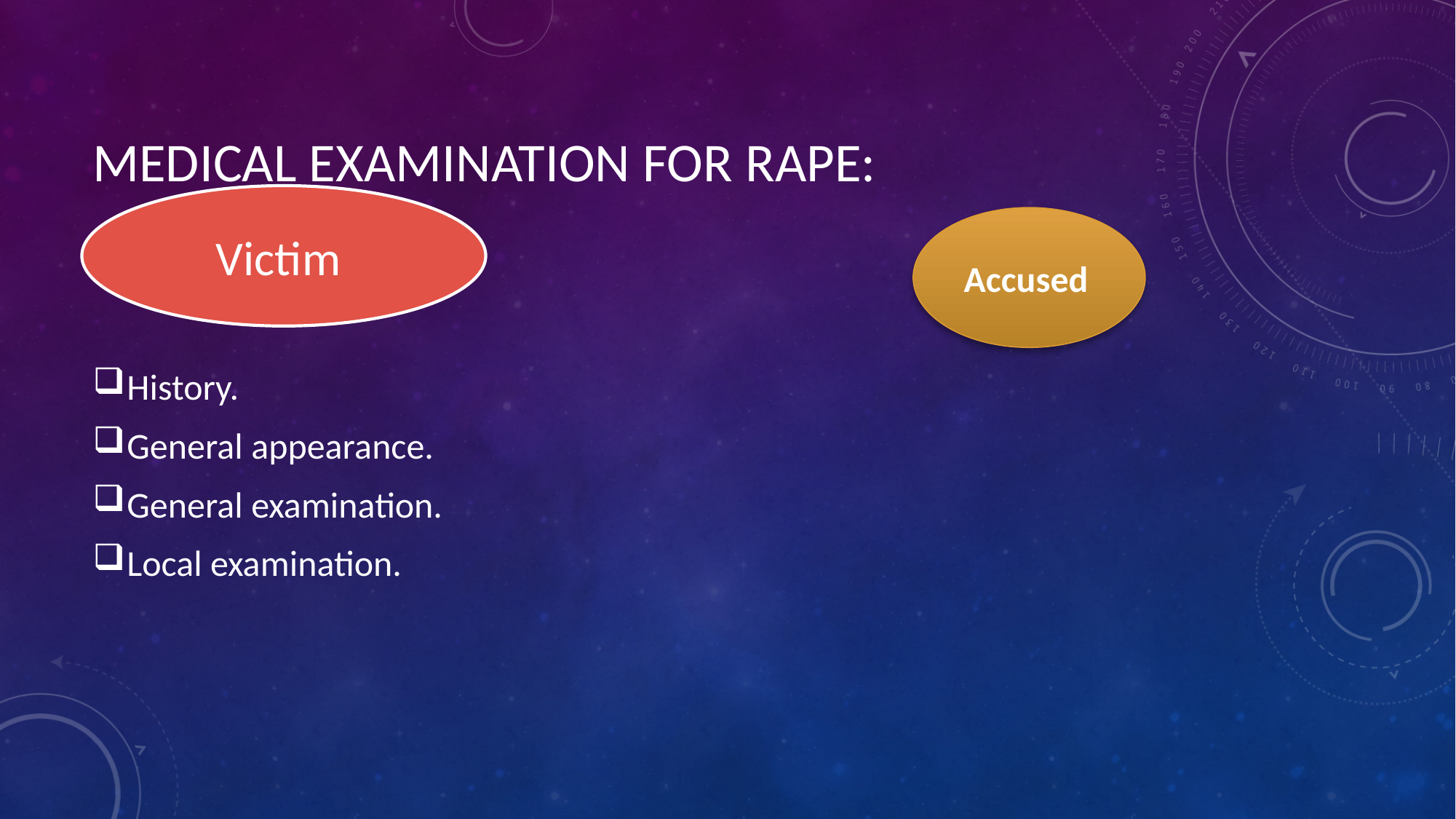

# Medical examination for rape:
Victim
Accused
History.
General appearance.
General examination.
Local examination.